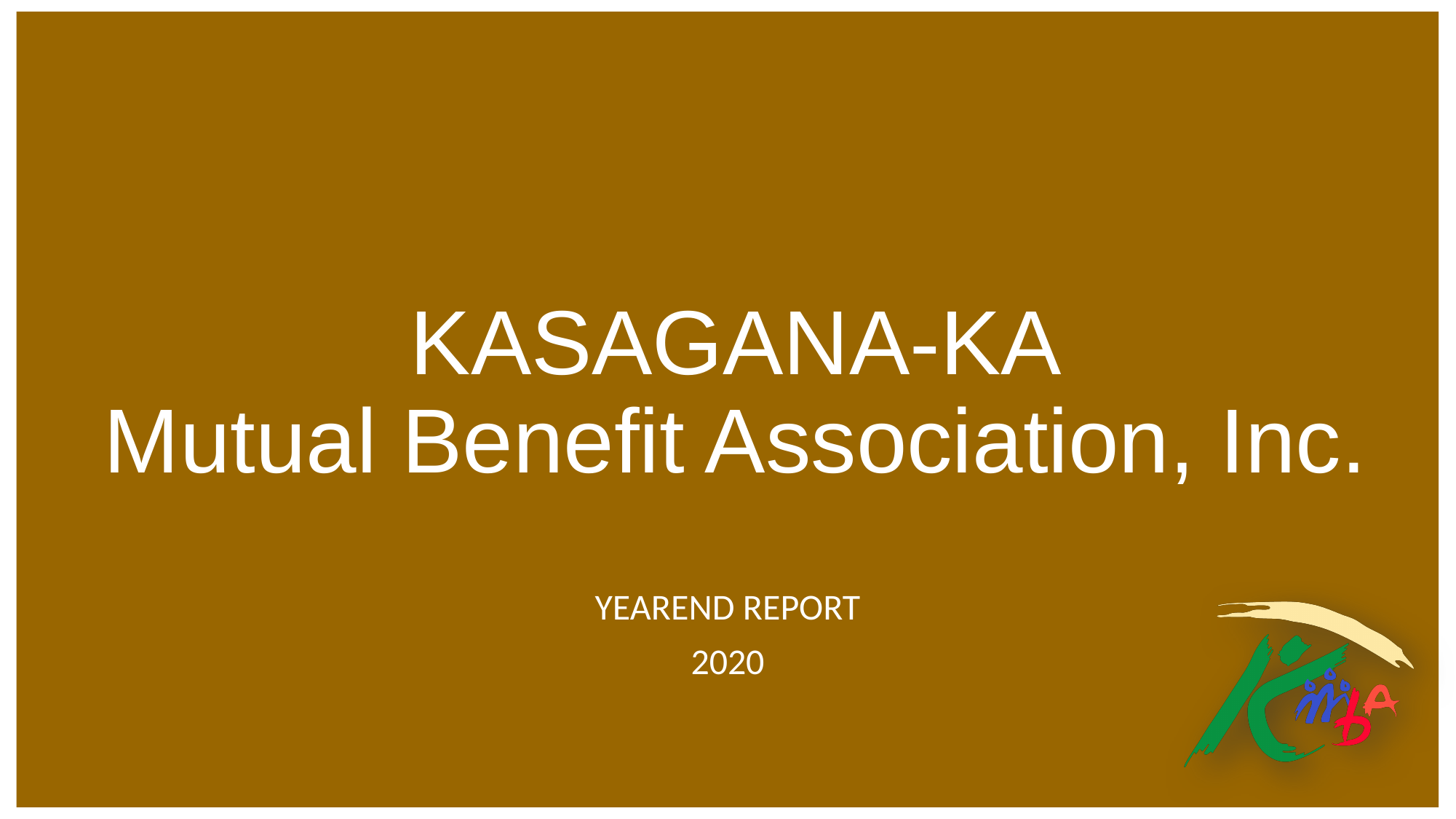

# KASAGANA-KA Mutual Benefit Association, Inc.
YEAREND REPORT
2020